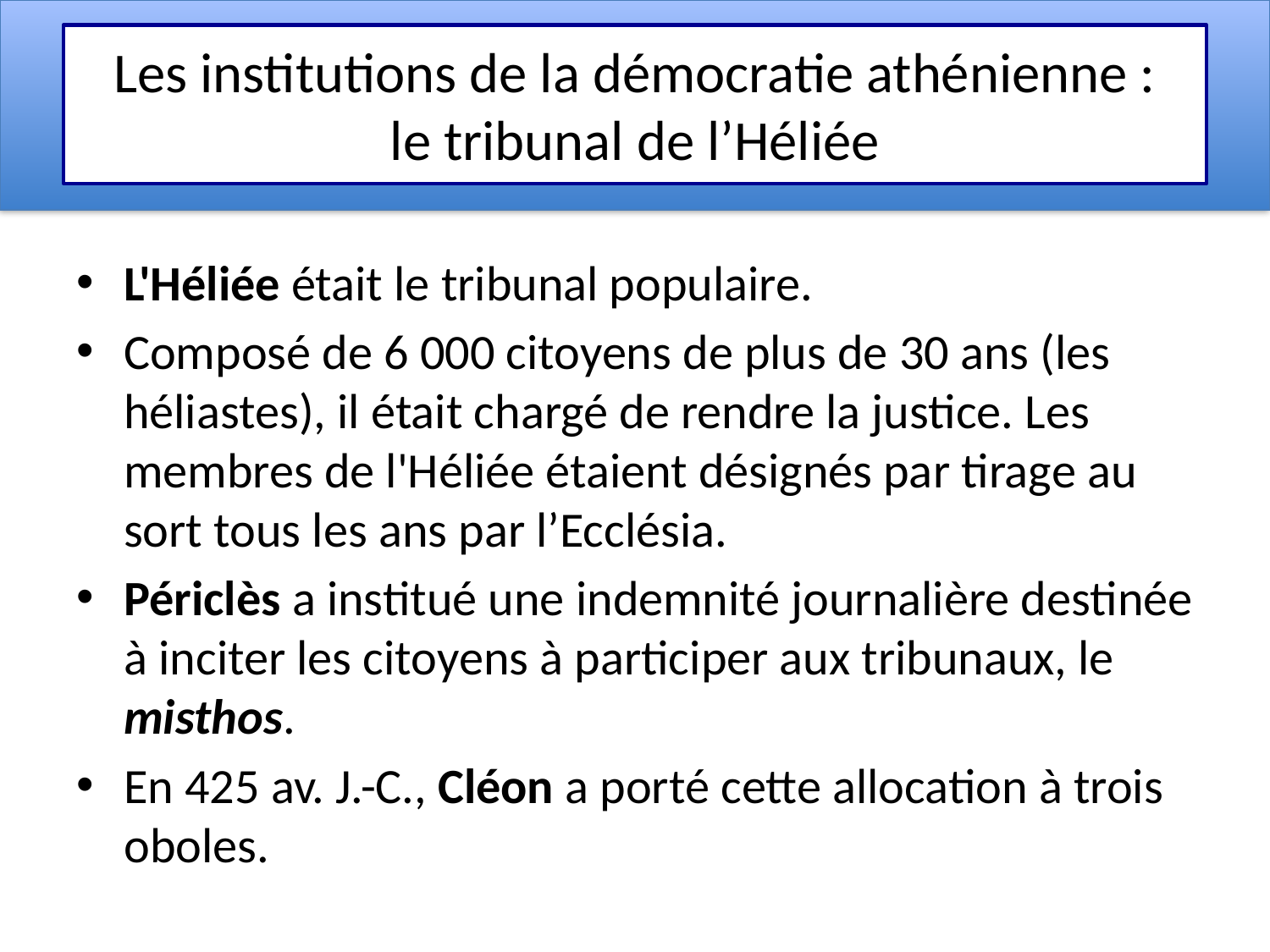

# Les institutions de la démocratie athénienne : le tribunal de l’Héliée
L'Héliée était le tribunal populaire.
Composé de 6 000 citoyens de plus de 30 ans (les héliastes), il était chargé de rendre la justice. Les membres de l'Héliée étaient désignés par tirage au sort tous les ans par l’Ecclésia.
Périclès a institué une indemnité journalière destinée à inciter les citoyens à participer aux tribunaux, le misthos.
En 425 av. J.-C., Cléon a porté cette allocation à trois oboles.